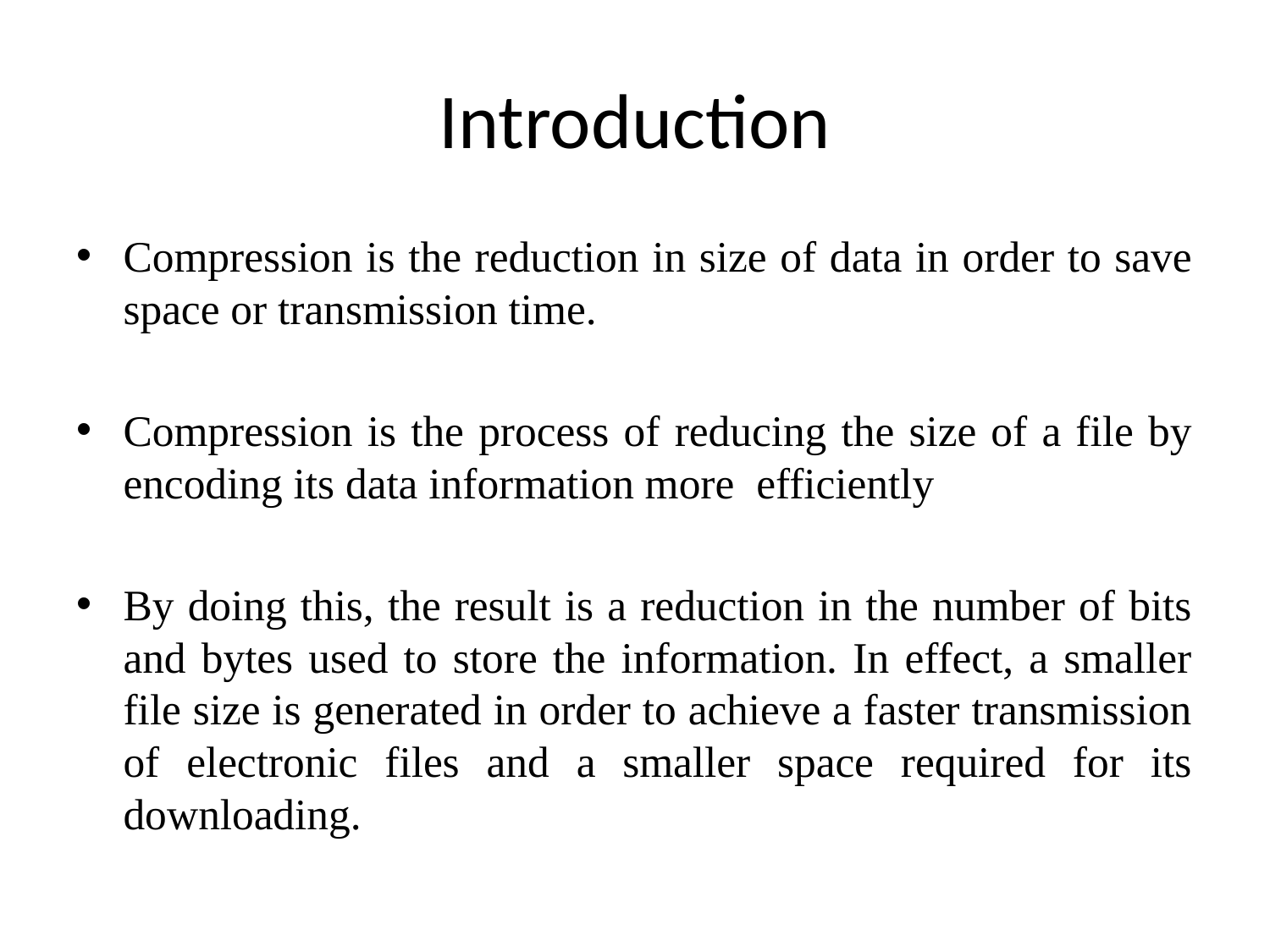

# Introduction
Compression is the reduction in size of data in order to save space or transmission time.

Compression is the process of reducing the size of a file by encoding its data information more  efficiently

By doing this, the result is a reduction in the number of bits and bytes used to store the information. In effect, a smaller file size is generated in order to achieve a faster transmission of electronic files and a smaller space required for its downloading.